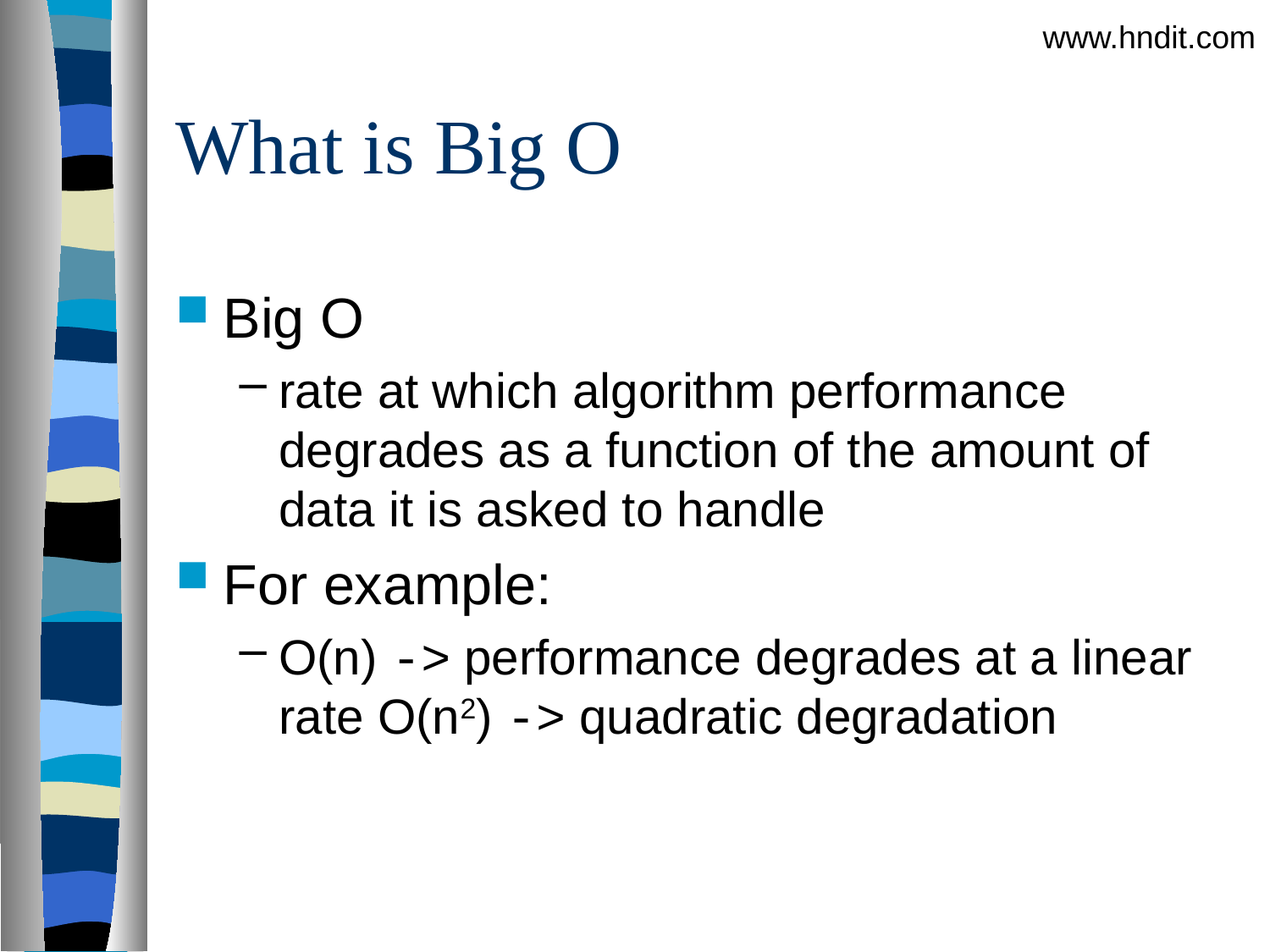

www.hndit.com
# What is Big O
Big O
rate at which algorithm performance degrades as a function of the amount of data it is asked to handle
For example:
O(n) -> performance degrades at a linear rate O(n2) -> quadratic degradation